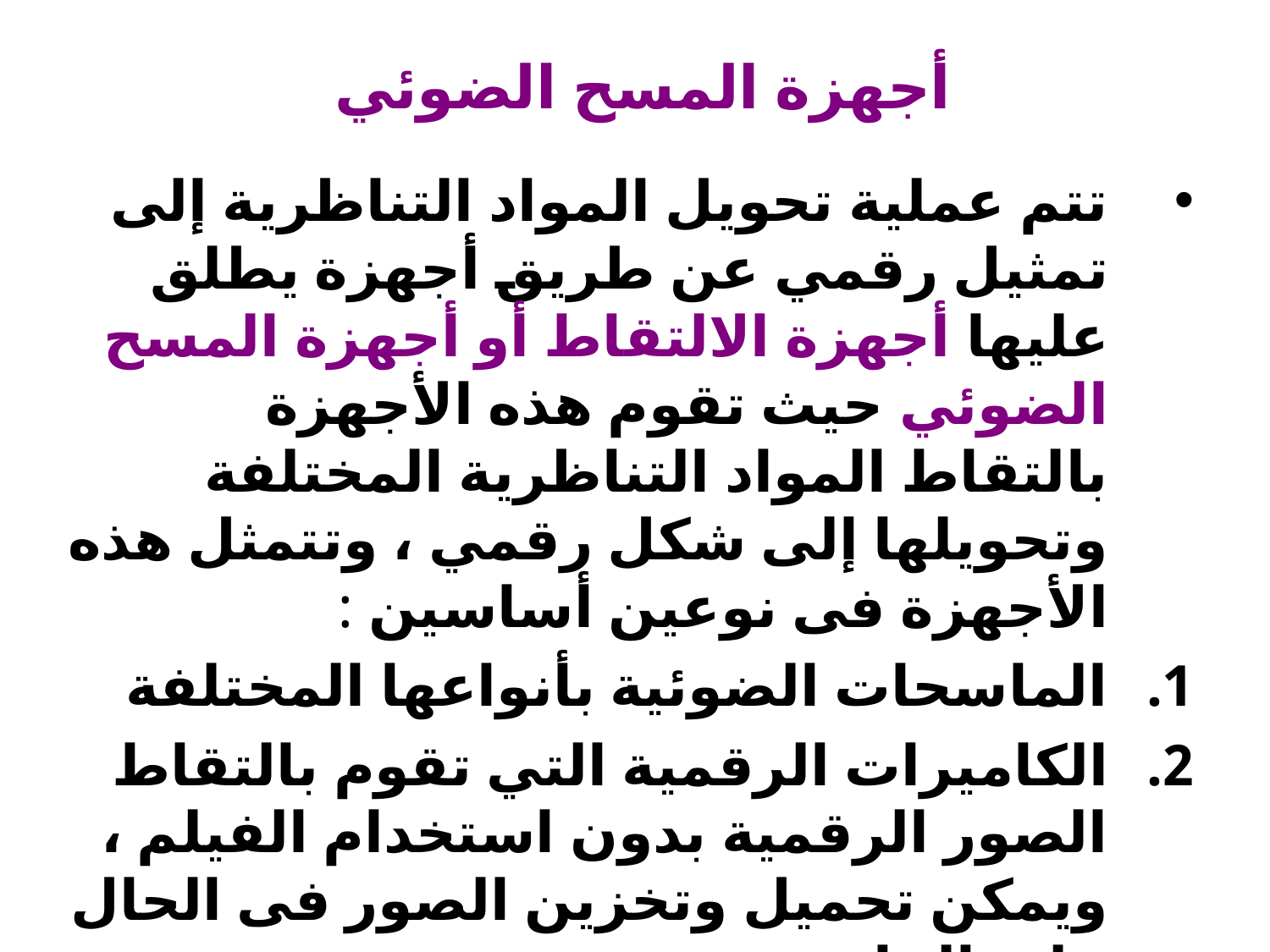

# أجهزة المسح الضوئي
تتم عملية تحويل المواد التناظرية إلى تمثيل رقمي عن طريق أجهزة يطلق عليها أجهزة الالتقاط أو أجهزة المسح الضوئي حيث تقوم هذه الأجهزة بالتقاط المواد التناظرية المختلفة وتحويلها إلى شكل رقمي ، وتتمثل هذه الأجهزة فى نوعين أساسين :
الماسحات الضوئية بأنواعها المختلفة
الكاميرات الرقمية التي تقوم بالتقاط الصور الرقمية بدون استخدام الفيلم ، ويمكن تحميل وتخزين الصور فى الحال على الحاسب